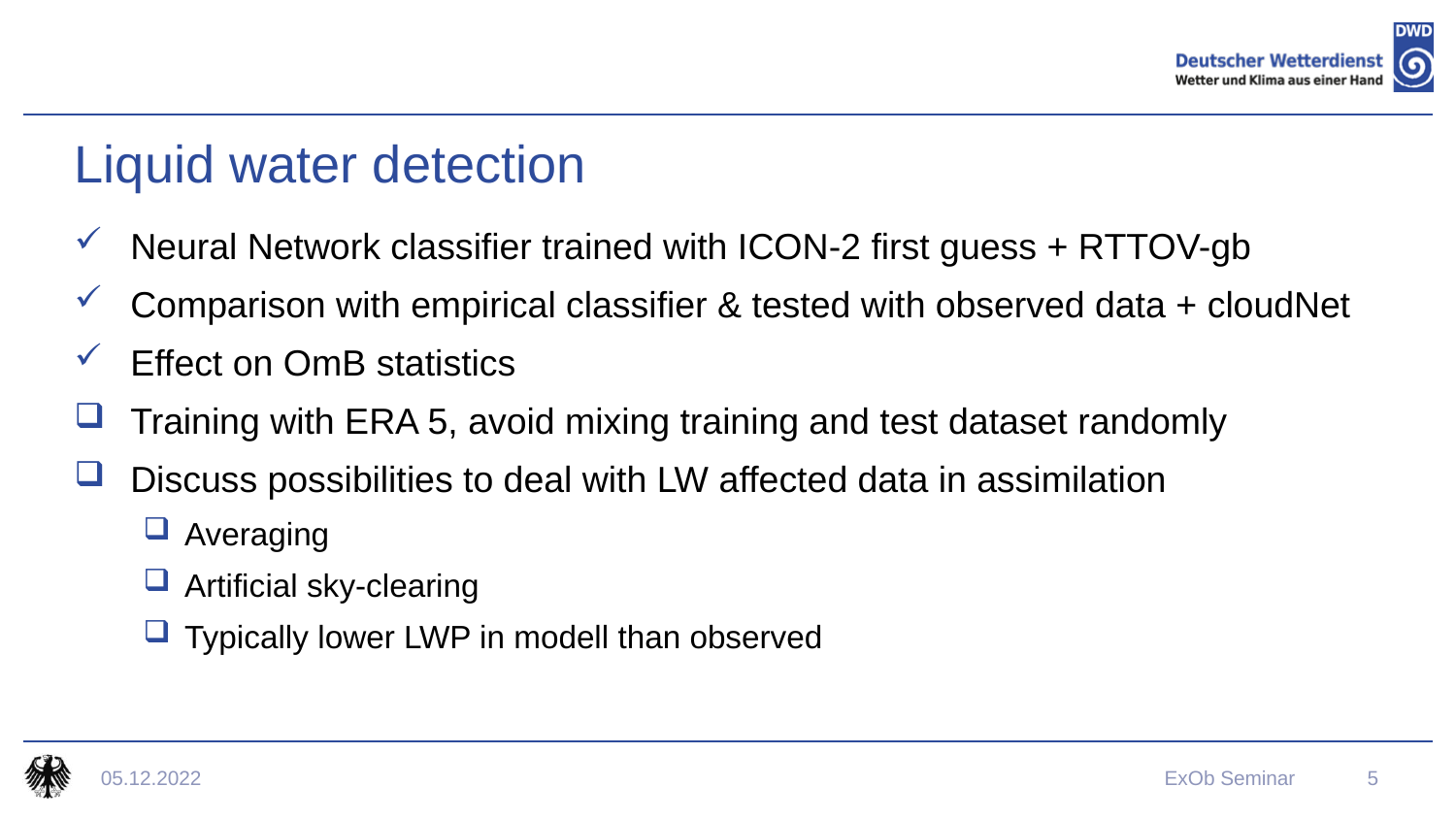

# Liquid water detection
Neural Network classifier trained with ICON-2 first guess + RTTOV-gb
Comparison with empirical classifier & tested with observed data + cloudNet
Effect on OmB statistics
Training with ERA 5, avoid mixing training and test dataset randomly
Discuss possibilities to deal with LW affected data in assimilation
Averaging
Artificial sky-clearing
Typically lower LWP in modell than observed

05.12.2022
ExOb Seminar
5